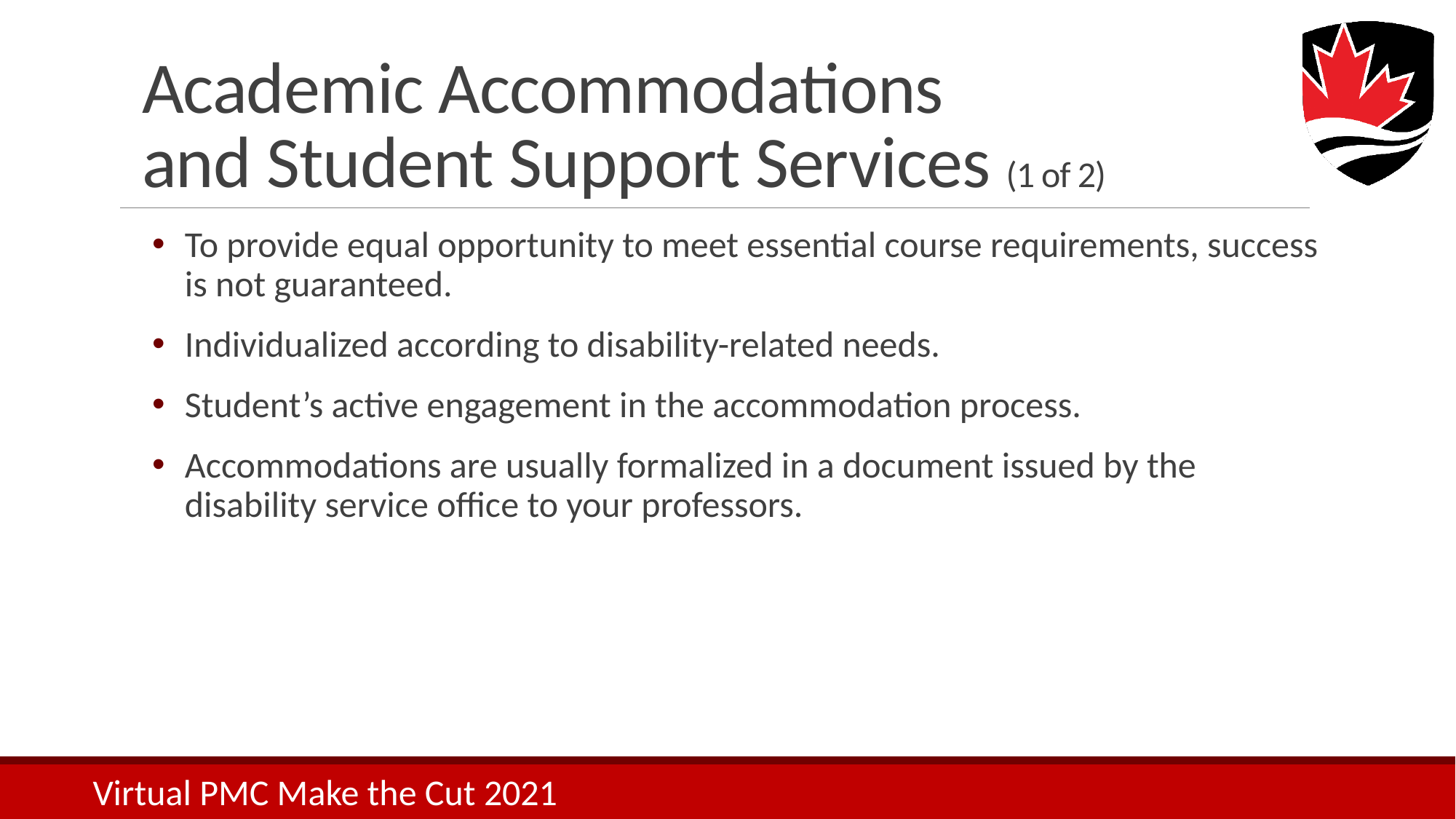

# Academic Accommodations and Student Support Services (1 of 2)
To provide equal opportunity to meet essential course requirements, success is not guaranteed.
Individualized according to disability-related needs.
Student’s active engagement in the accommodation process.
Accommodations are usually formalized in a document issued by the disability service office to your professors.